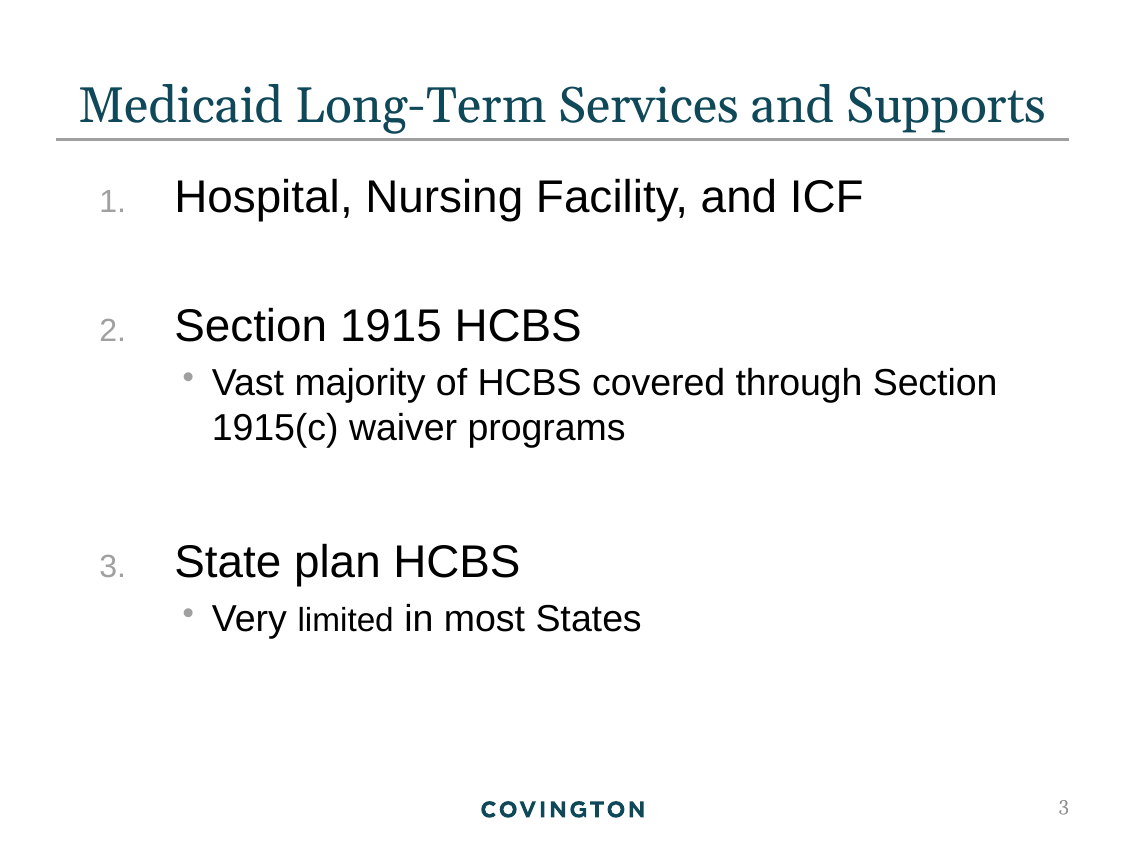

# Medicaid Long-Term Services and Supports
Hospital, Nursing Facility, and ICF

Section 1915 HCBS
Vast majority of HCBS covered through Section 1915(c) waiver programs

State plan HCBS
Very limited in most States
3